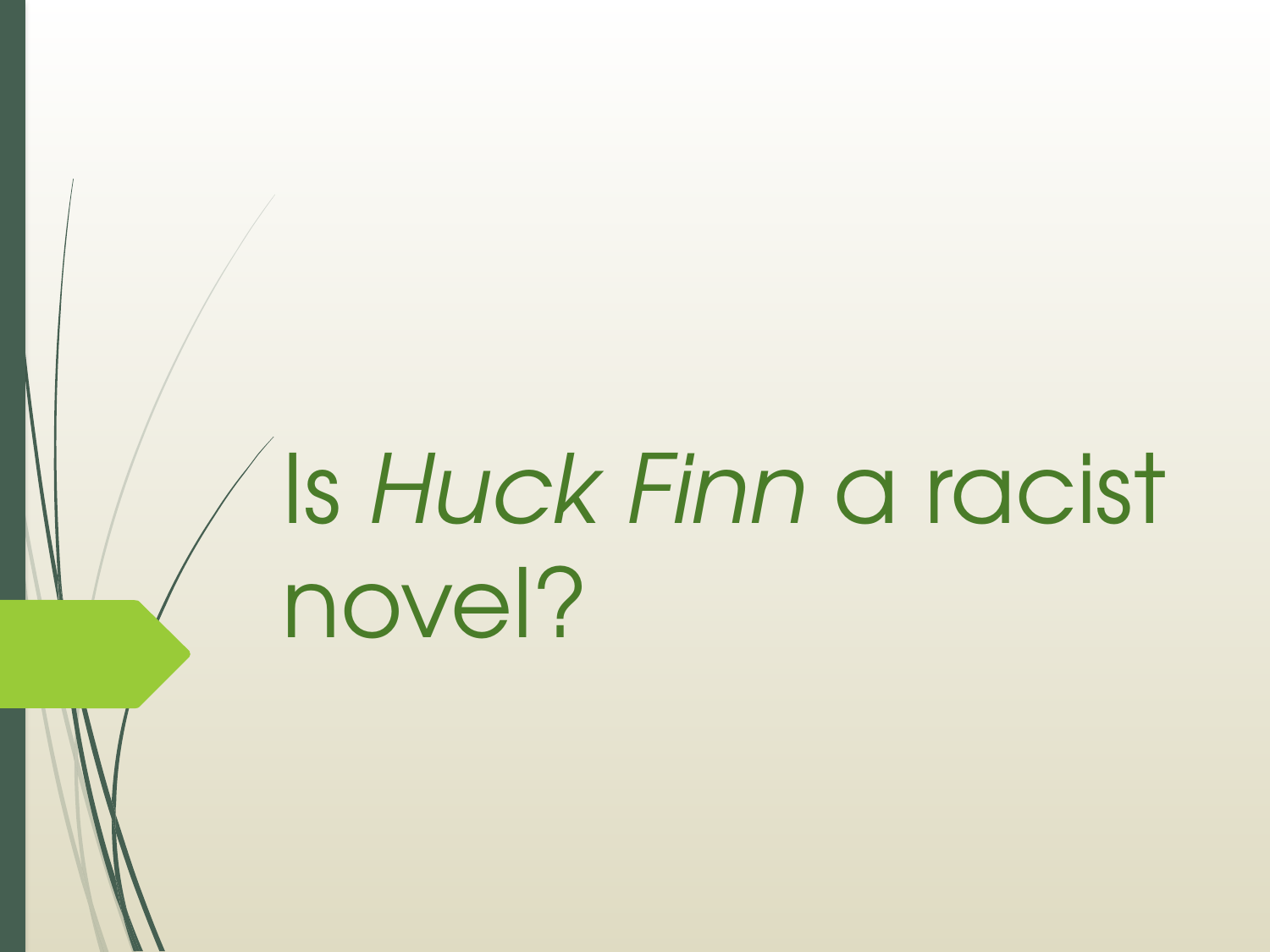

# Is Huck Finn a racist novel?